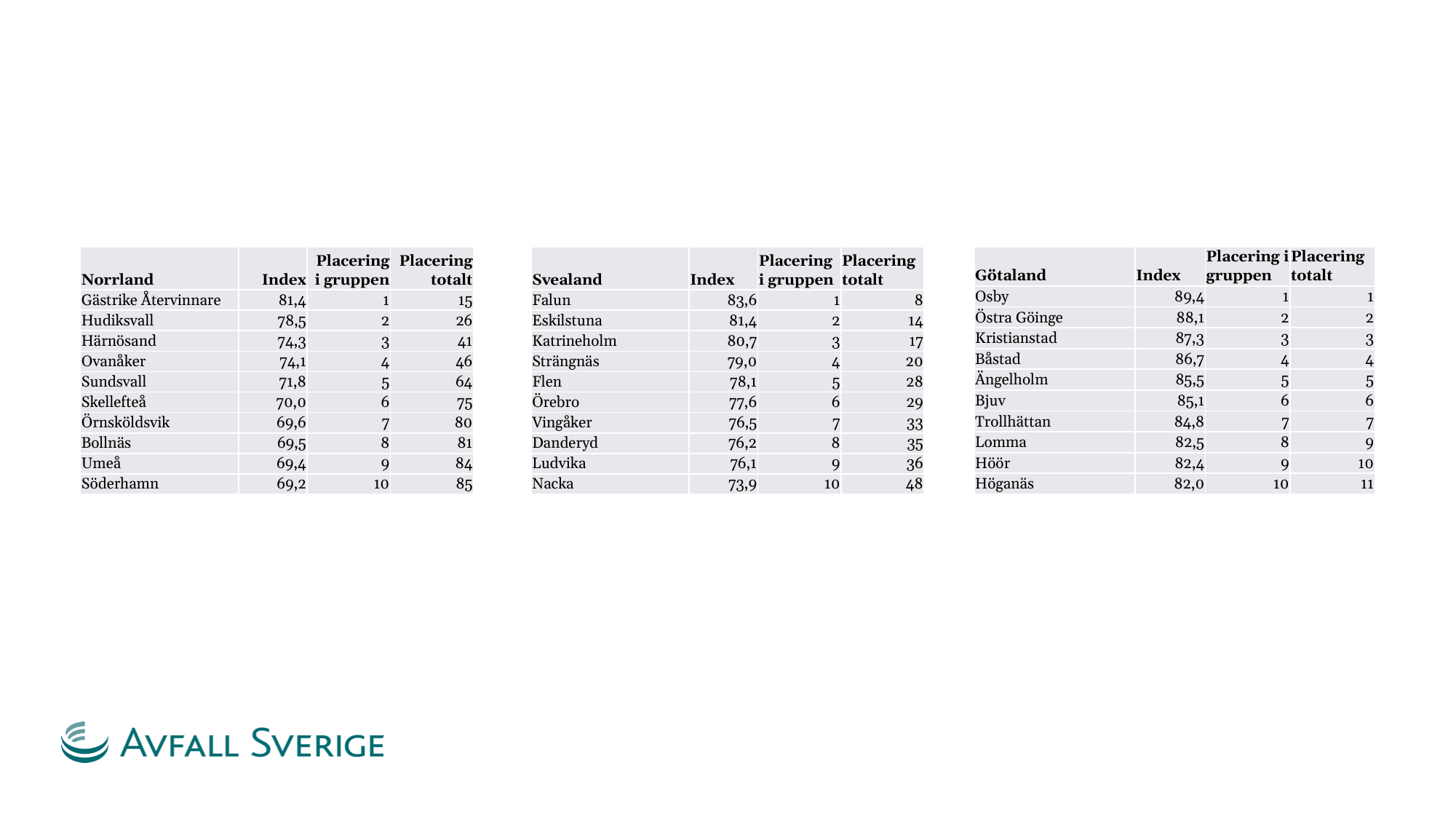

| Norrland | Index | Placering i gruppen | Placering totalt |
| --- | --- | --- | --- |
| Gästrike Återvinnare | 81,4 | 1 | 15 |
| Hudiksvall | 78,5 | 2 | 26 |
| Härnösand | 74,3 | 3 | 41 |
| Ovanåker | 74,1 | 4 | 46 |
| Sundsvall | 71,8 | 5 | 64 |
| Skellefteå | 70,0 | 6 | 75 |
| Örnsköldsvik | 69,6 | 7 | 80 |
| Bollnäs | 69,5 | 8 | 81 |
| Umeå | 69,4 | 9 | 84 |
| Söderhamn | 69,2 | 10 | 85 |
| Svealand | Index | Placering i gruppen | Placering totalt |
| --- | --- | --- | --- |
| Falun | 83,6 | 1 | 8 |
| Eskilstuna | 81,4 | 2 | 14 |
| Katrineholm | 80,7 | 3 | 17 |
| Strängnäs | 79,0 | 4 | 20 |
| Flen | 78,1 | 5 | 28 |
| Örebro | 77,6 | 6 | 29 |
| Vingåker | 76,5 | 7 | 33 |
| Danderyd | 76,2 | 8 | 35 |
| Ludvika | 76,1 | 9 | 36 |
| Nacka | 73,9 | 10 | 48 |
| Götaland | Index | Placering i gruppen | Placering totalt |
| --- | --- | --- | --- |
| Osby | 89,4 | 1 | 1 |
| Östra Göinge | 88,1 | 2 | 2 |
| Kristianstad | 87,3 | 3 | 3 |
| Båstad | 86,7 | 4 | 4 |
| Ängelholm | 85,5 | 5 | 5 |
| Bjuv | 85,1 | 6 | 6 |
| Trollhättan | 84,8 | 7 | 7 |
| Lomma | 82,5 | 8 | 9 |
| Höör | 82,4 | 9 | 10 |
| Höganäs | 82,0 | 10 | 11 |